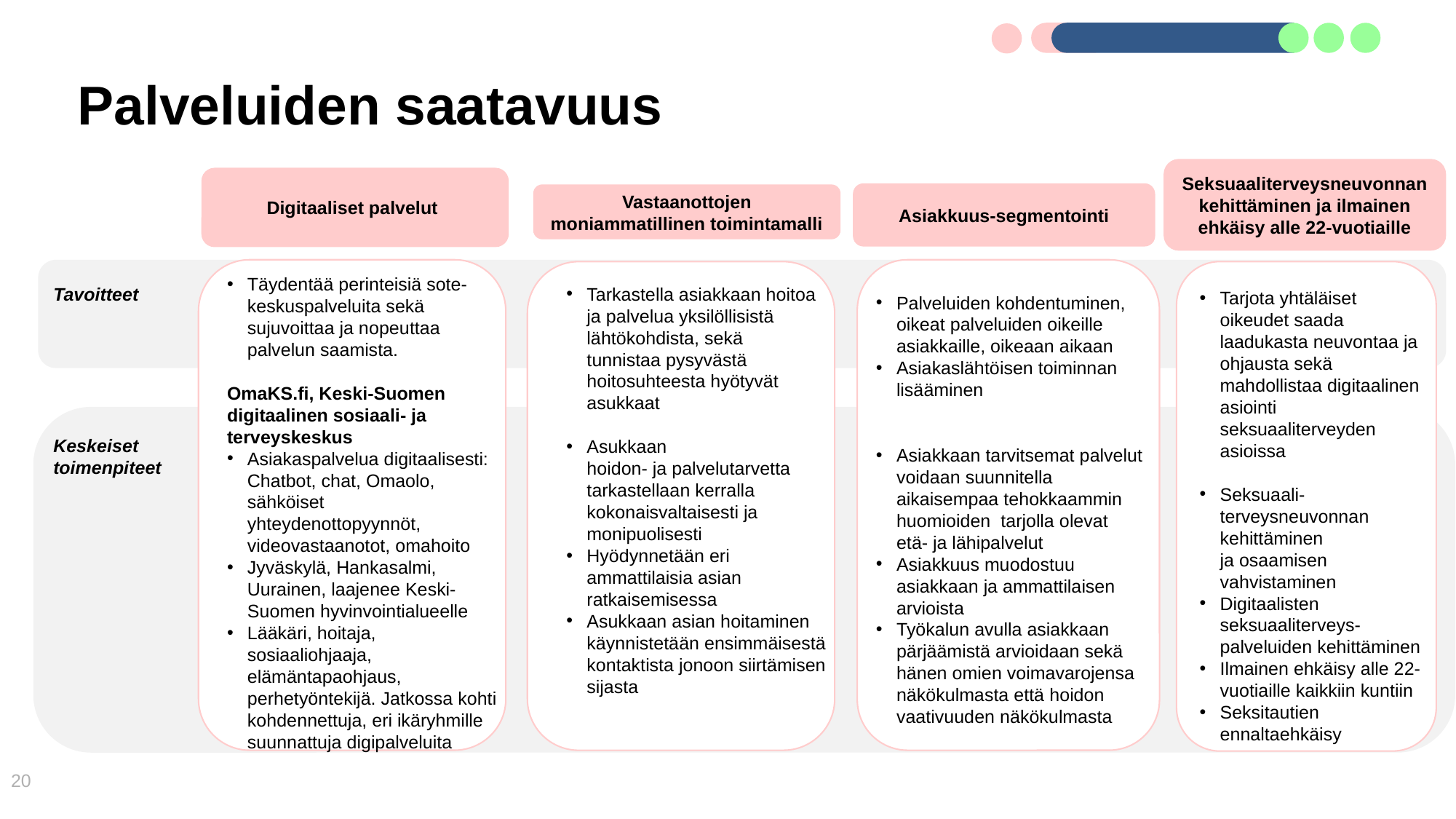

# Palveluiden saatavuus
Seksuaaliterveysneuvonnan kehittäminen ja ilmainen ehkäisy alle 22-vuotiaille
Digitaaliset palvelut
Asiakkuus-segmentointi
Vastaanottojen moniammatillinen toimintamalli

Täydentää perinteisiä sote-keskuspalveluita sekä sujuvoittaa ja nopeuttaa palvelun saamista.

OmaKS.fi, Keski-Suomen digitaalinen sosiaali- ja terveyskeskus
Asiakaspalvelua digitaalisesti: Chatbot, chat, Omaolo, sähköiset yhteydenottopyynnöt, videovastaanotot, omahoito
Jyväskylä, Hankasalmi, Uurainen, laajenee Keski-Suomen hyvinvointialueelle
Lääkäri, hoitaja, sosiaaliohjaaja, elämäntapaohjaus, perhetyöntekijä. Jatkossa kohti kohdennettuja, eri ikäryhmille suunnattuja digipalveluita

Tavoitteet
Tarkastella asiakkaan hoitoa ja palvelua yksilöllisistä lähtökohdista, sekä tunnistaa pysyvästä hoitosuhteesta hyötyvät asukkaat

Asukkaan hoidon- ja palvelutarvetta tarkastellaan kerralla kokonaisvaltaisesti ja monipuolisesti
Hyödynnetään eri ammattilaisia asian ratkaisemisessa
Asukkaan asian hoitaminen käynnistetään ensimmäisestä kontaktista jonoon siirtämisen sijasta

Tarjota yhtäläiset oikeudet saada laadukasta neuvontaa ja ohjausta sekä mahdollistaa digitaalinen asiointi seksuaaliterveyden asioissa

Seksuaali-terveysneuvonnan kehittäminen ja osaamisen vahvistaminen
Digitaalisten seksuaaliterveys-palveluiden kehittäminen
Ilmainen ehkäisy alle 22-vuotiaille kaikkiin kuntiin
Seksitautien ennaltaehkäisy

Palveluiden kohdentuminen, oikeat palveluiden oikeille asiakkaille, oikeaan aikaan
Asiakaslähtöisen toiminnan lisääminen

Asiakkaan tarvitsemat palvelut voidaan suunnitella aikaisempaa tehokkaammin huomioiden  tarjolla olevat etä- ja lähipalvelut
Asiakkuus muodostuu asiakkaan ja ammattilaisen arvioista
Työkalun avulla asiakkaan pärjäämistä arvioidaan sekä hänen omien voimavarojensa näkökulmasta että hoidon vaativuuden näkökulmasta

Keskeiset toimenpiteet
20